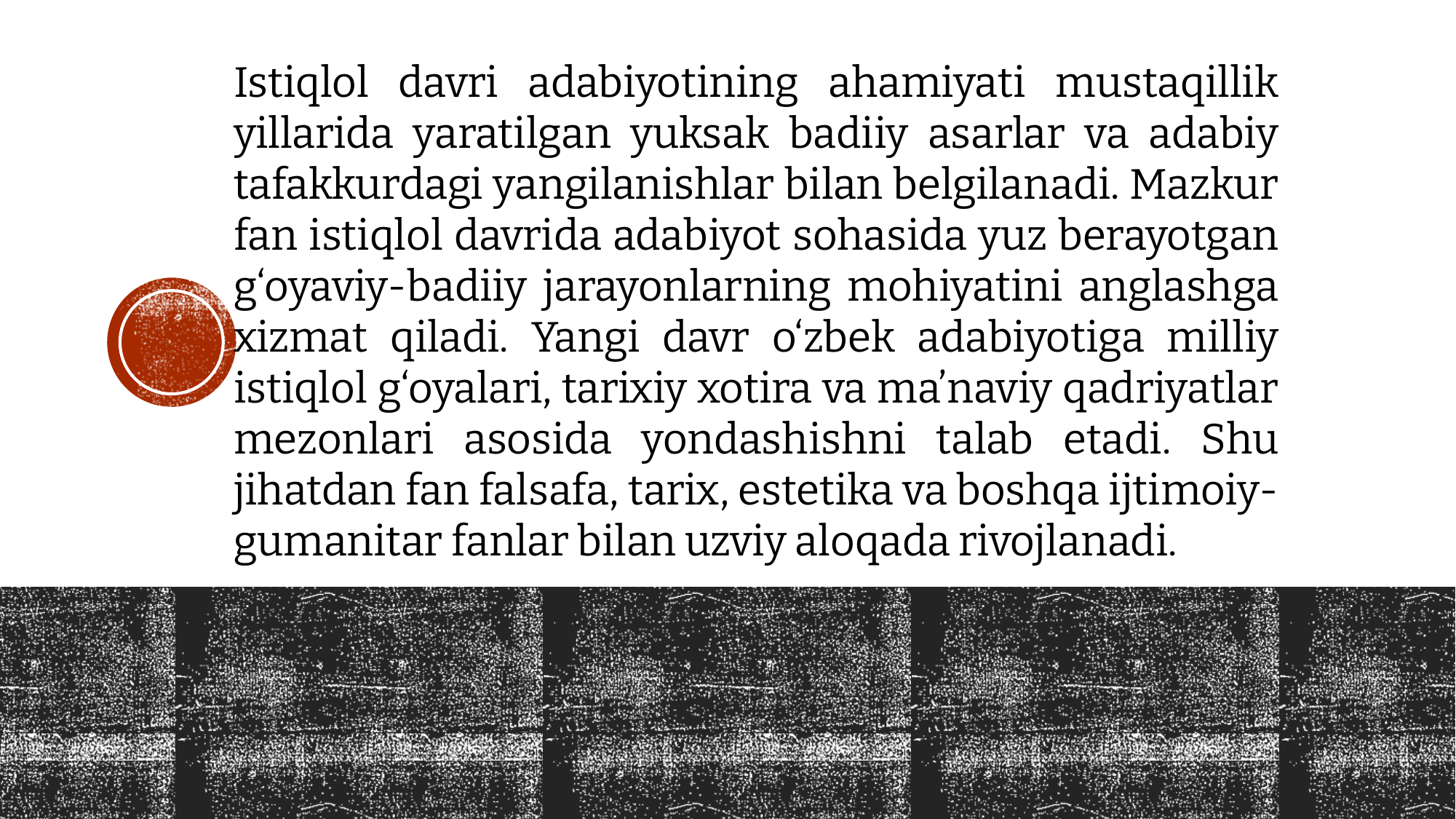

Istiqlol davri adabiyotining ahamiyati mustaqillik yillarida yaratilgan yuksak badiiy asarlar va adabiy tafakkurdagi yangilanishlar bilan belgilanadi. Mazkur fan istiqlol davrida adabiyot sohasida yuz berayotgan g‘oyaviy-badiiy jarayonlarning mohiyatini anglashga xizmat qiladi. Yangi davr o‘zbek adabiyotiga milliy istiqlol g‘oyalari, tarixiy xotira va ma’naviy qadriyatlar mezonlari asosida yondashishni talab etadi. Shu jihatdan fan falsafa, tarix, estetika va boshqa ijtimoiy-gumanitar fanlar bilan uzviy aloqada rivojlanadi.